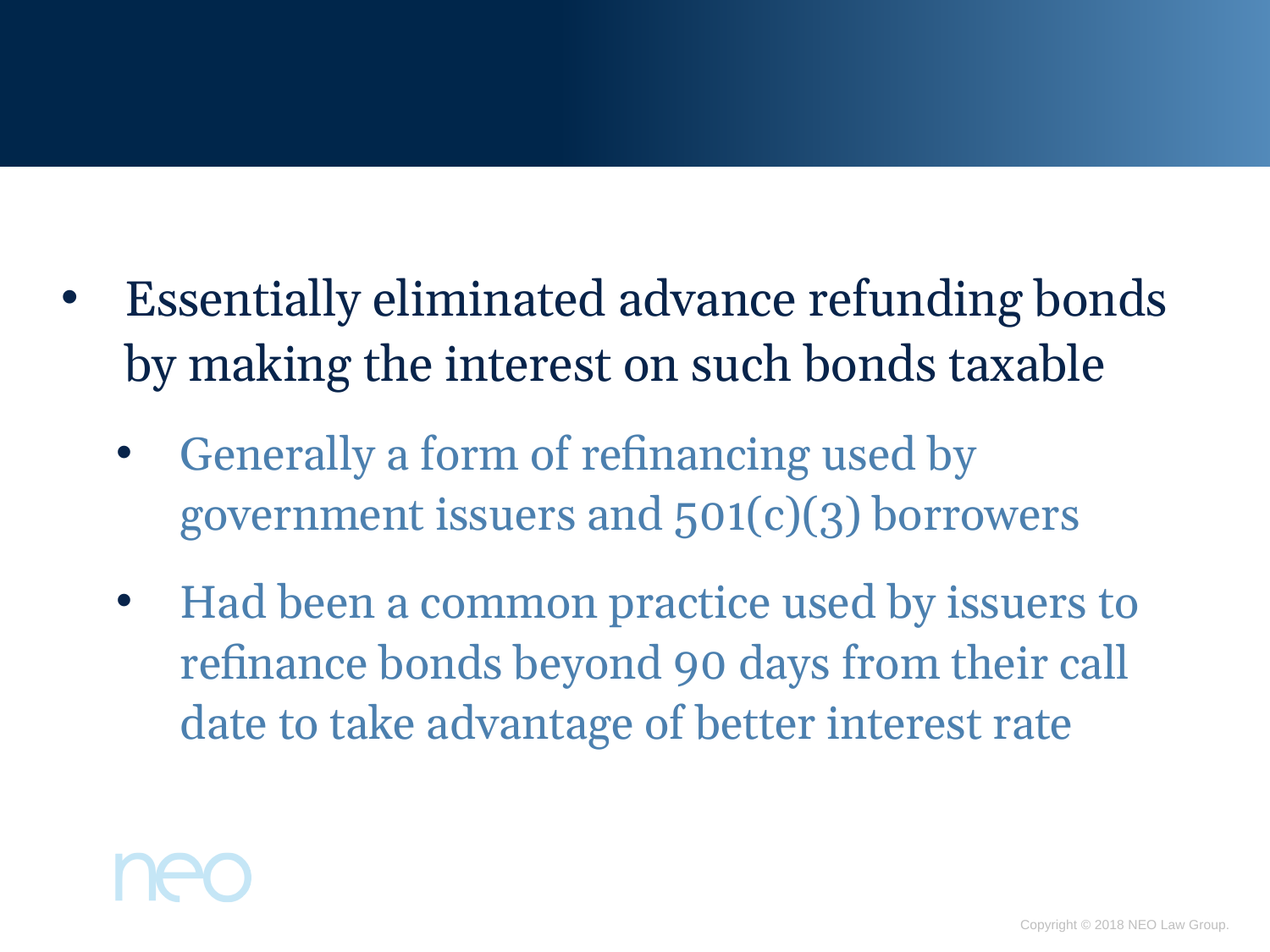

#
Essentially eliminated advance refunding bonds by making the interest on such bonds taxable
Generally a form of refinancing used by government issuers and 501(c)(3) borrowers
Had been a common practice used by issuers to refinance bonds beyond 90 days from their call date to take advantage of better interest rate
Copyright © 2018 NEO Law Group.